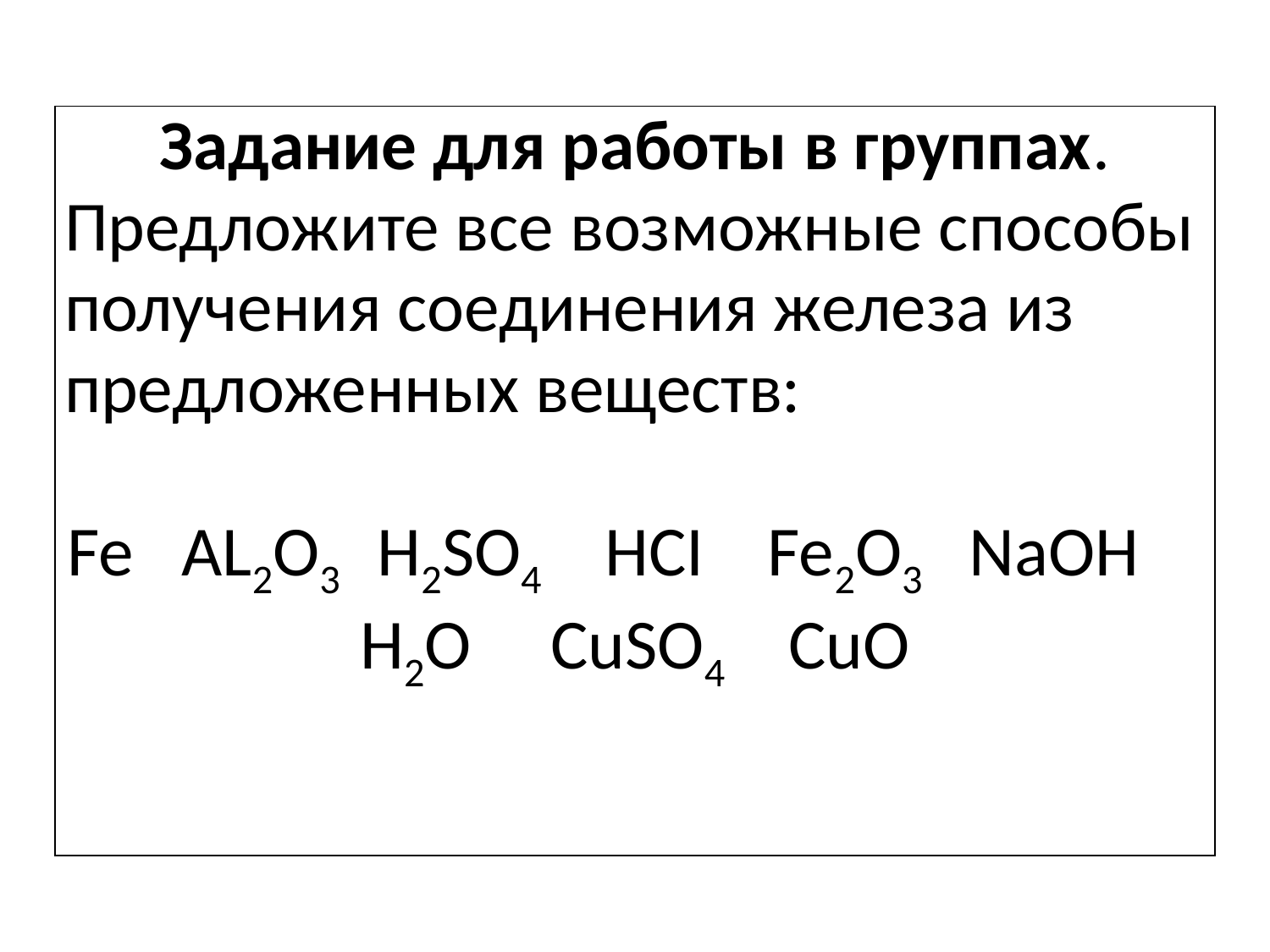

| Задание для работы в группах. Предложите все возможные способы получения соединения железа из предложенных веществ:   Fe AL2O3 H2SO4 HCI Fe2O3 NaOH H2O CuSO4 CuO |
| --- |